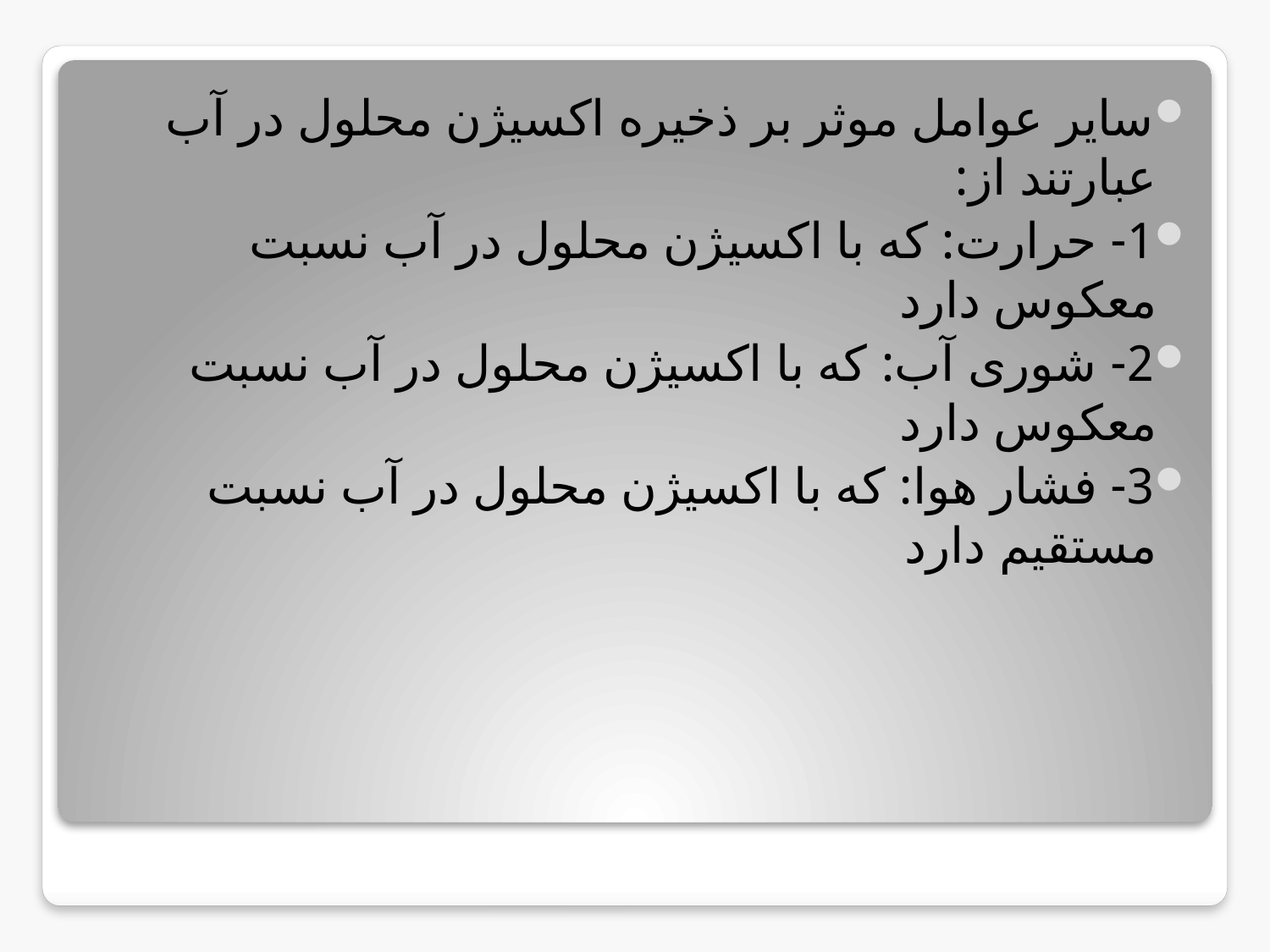

سایر عوامل موثر بر ذخیره اکسیژن محلول در آب عبارتند از:
1- حرارت: که با اکسیژن محلول در آب نسبت معکوس دارد
2- شوری آب: که با اکسیژن محلول در آب نسبت معکوس دارد
3- فشار هوا: که با اکسیژن محلول در آب نسبت مستقیم دارد